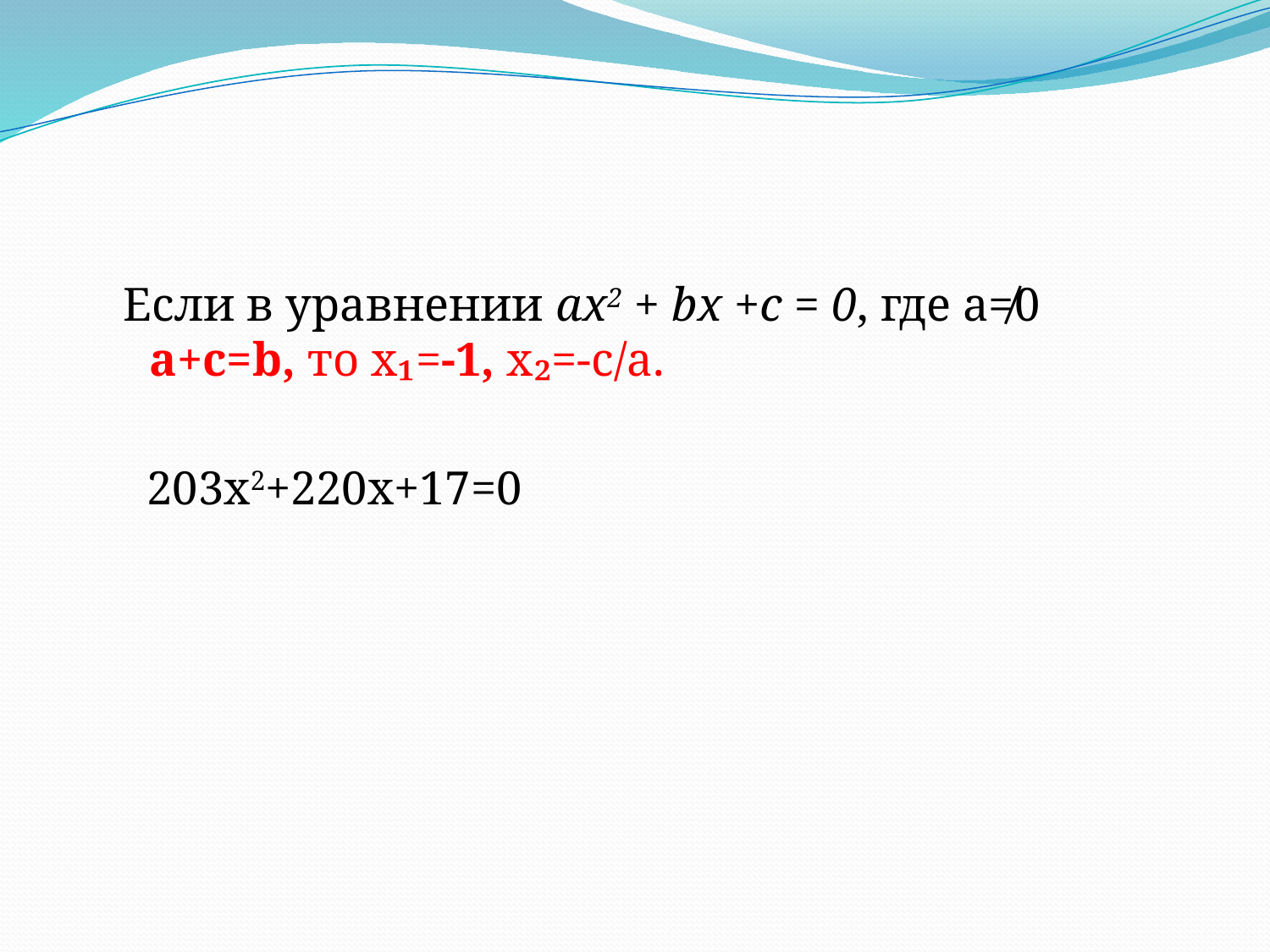

Если в уравнении ах2 + bx +c = 0, где а≠0                a+c=b, то х₁=-1, х₂=-с/а.

      203х2+220х+17=0